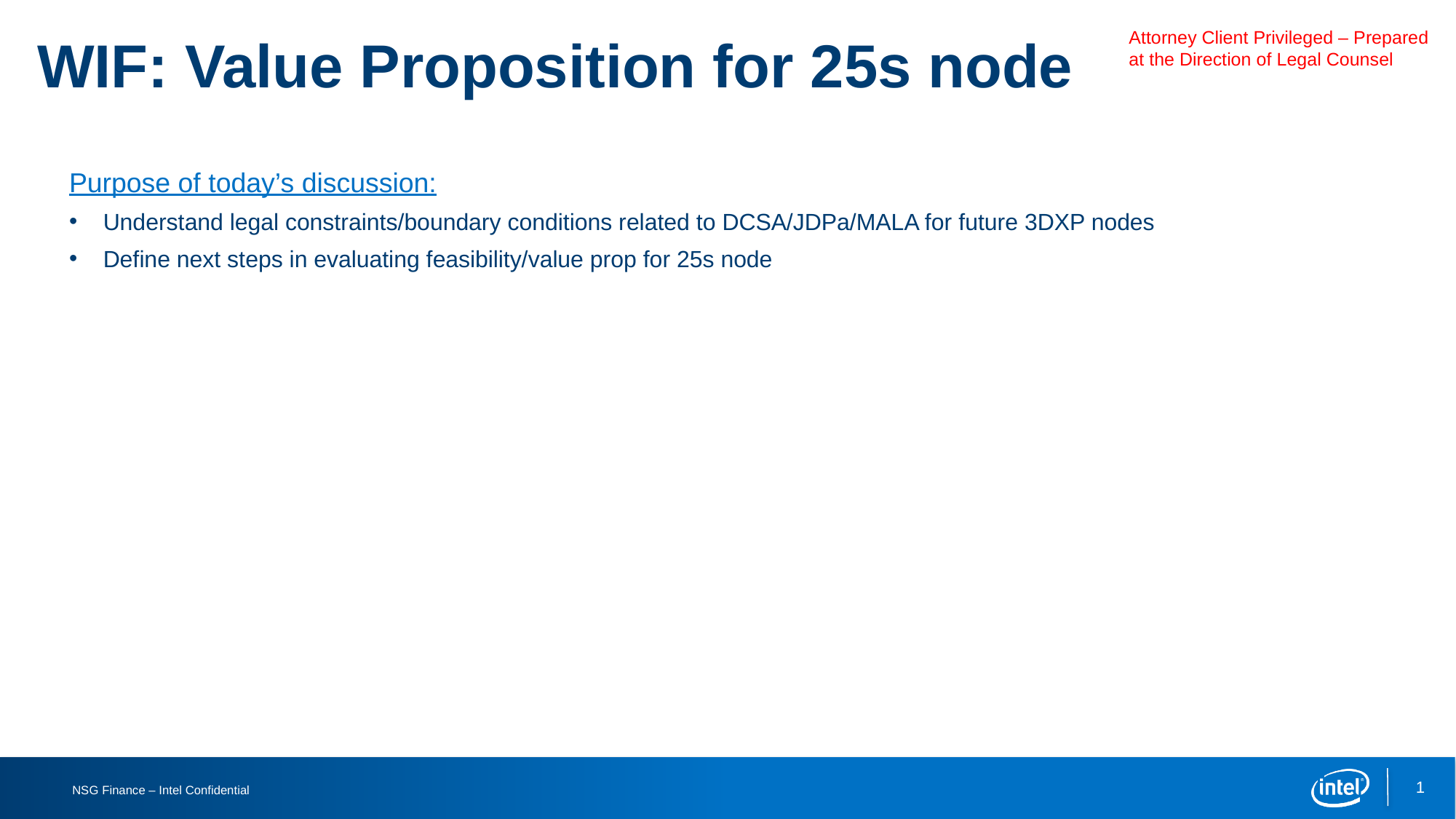

Attorney Client Privileged – Prepared at the Direction of Legal Counsel
# WIF: Value Proposition for 25s node
Purpose of today’s discussion:
Understand legal constraints/boundary conditions related to DCSA/JDPa/MALA for future 3DXP nodes
Define next steps in evaluating feasibility/value prop for 25s node
1